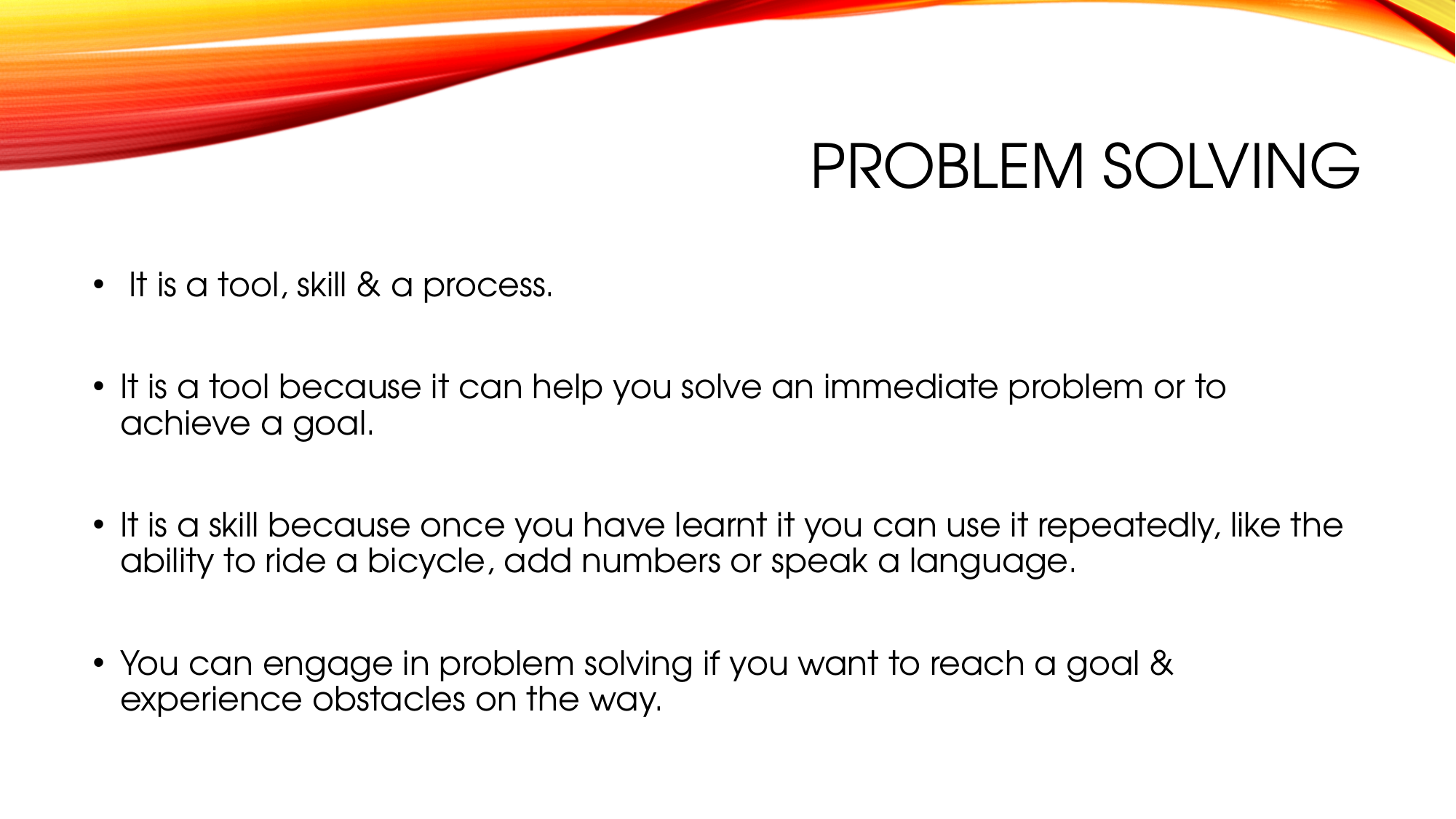

# Problem solving
 It is a tool, skill & a process.

It is a tool because it can help you solve an immediate problem or to achieve a goal.

It is a skill because once you have learnt it you can use it repeatedly, like the ability to ride a bicycle, add numbers or speak a language.

You can engage in problem solving if you want to reach a goal & experience obstacles on the way.